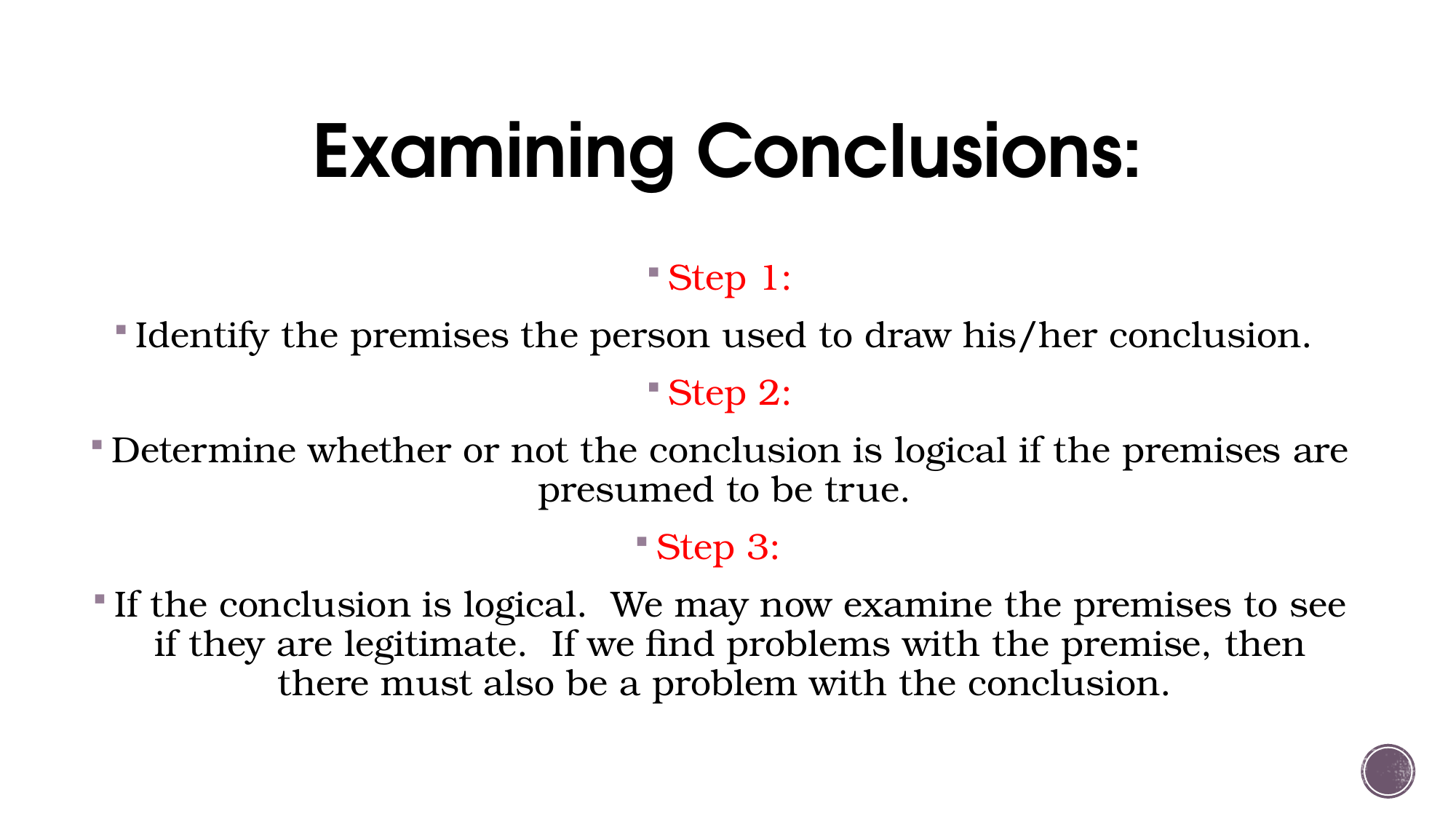

# Examining Conclusions:
Step 1:
Identify the premises the person used to draw his/her conclusion.
Step 2:
Determine whether or not the conclusion is logical if the premises are presumed to be true.
Step 3:
If the conclusion is logical.  We may now examine the premises to see if they are legitimate.  If we find problems with the premise, then there must also be a problem with the conclusion.